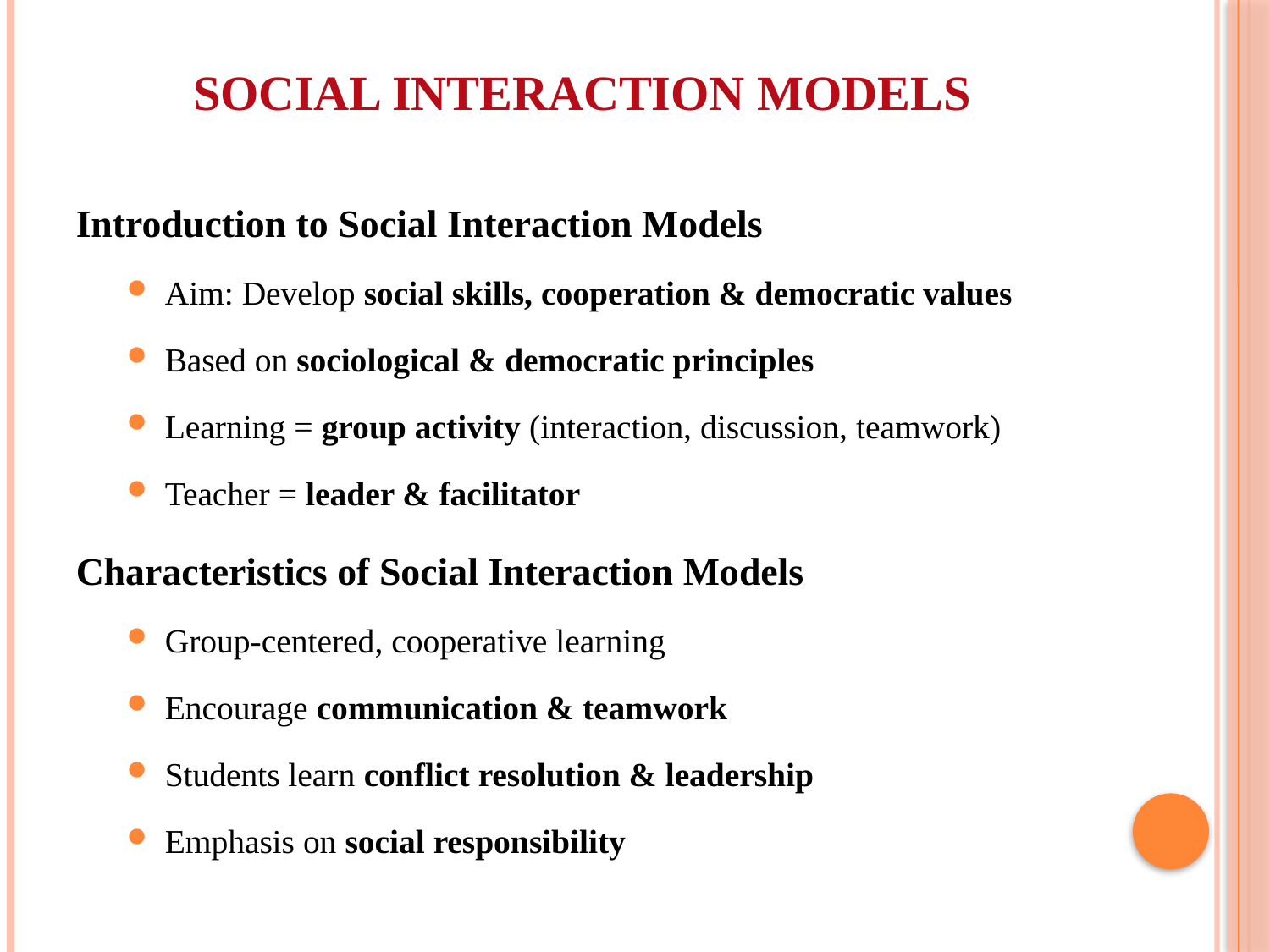

# SOCIAL INTERACTION MODELS
Introduction to Social Interaction Models
Aim: Develop social skills, cooperation & democratic values
Based on sociological & democratic principles
Learning = group activity (interaction, discussion, teamwork)
Teacher = leader & facilitator
Characteristics of Social Interaction Models
Group-centered, cooperative learning
Encourage communication & teamwork
Students learn conflict resolution & leadership
Emphasis on social responsibility